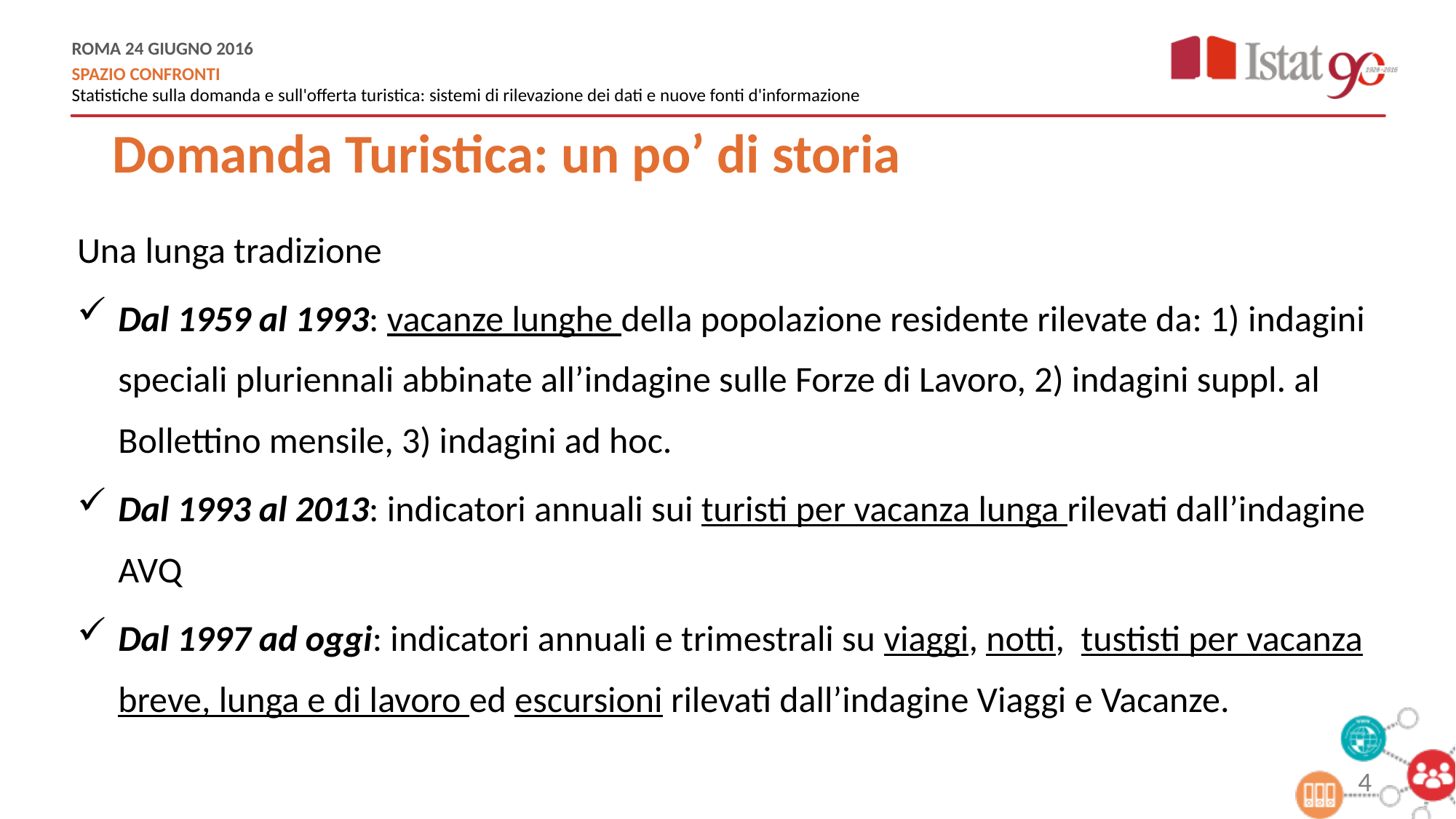

Domanda Turistica: un po’ di storia
Una lunga tradizione
Dal 1959 al 1993: vacanze lunghe della popolazione residente rilevate da: 1) indagini speciali pluriennali abbinate all’indagine sulle Forze di Lavoro, 2) indagini suppl. al Bollettino mensile, 3) indagini ad hoc.
Dal 1993 al 2013: indicatori annuali sui turisti per vacanza lunga rilevati dall’indagine AVQ
Dal 1997 ad oggi: indicatori annuali e trimestrali su viaggi, notti,  tustisti per vacanza breve, lunga e di lavoro ed escursioni rilevati dall’indagine Viaggi e Vacanze.
4